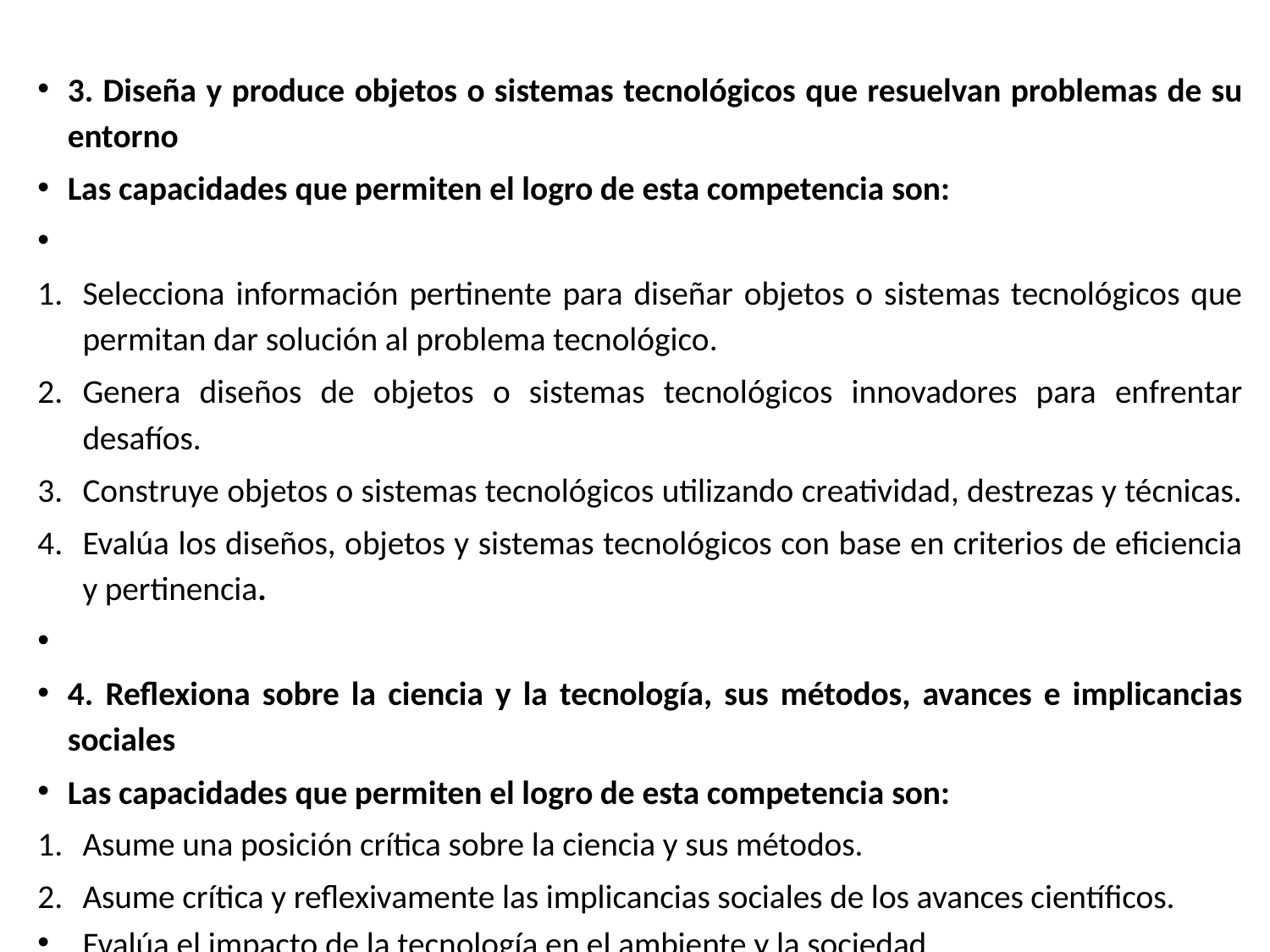

3. Diseña y produce objetos o sistemas tecnológicos que resuelvan problemas de su entorno
Las capacidades que permiten el logro de esta competencia son:

Selecciona información pertinente para diseñar objetos o sistemas tecnológicos que permitan dar solución al problema tecnológico.
Genera diseños de objetos o sistemas tecnológicos innovadores para enfrentar desafíos.
Construye objetos o sistemas tecnológicos utilizando creatividad, destrezas y técnicas.
Evalúa los diseños, objetos y sistemas tecnológicos con base en criterios de eficiencia y pertinencia.

4. Reflexiona sobre la ciencia y la tecnología, sus métodos, avances e implicancias sociales
Las capacidades que permiten el logro de esta competencia son:
Asume una posición crítica sobre la ciencia y sus métodos.
Asume crítica y reflexivamente las implicancias sociales de los avances científicos.
Evalúa el impacto de la tecnología en el ambiente y la sociedad